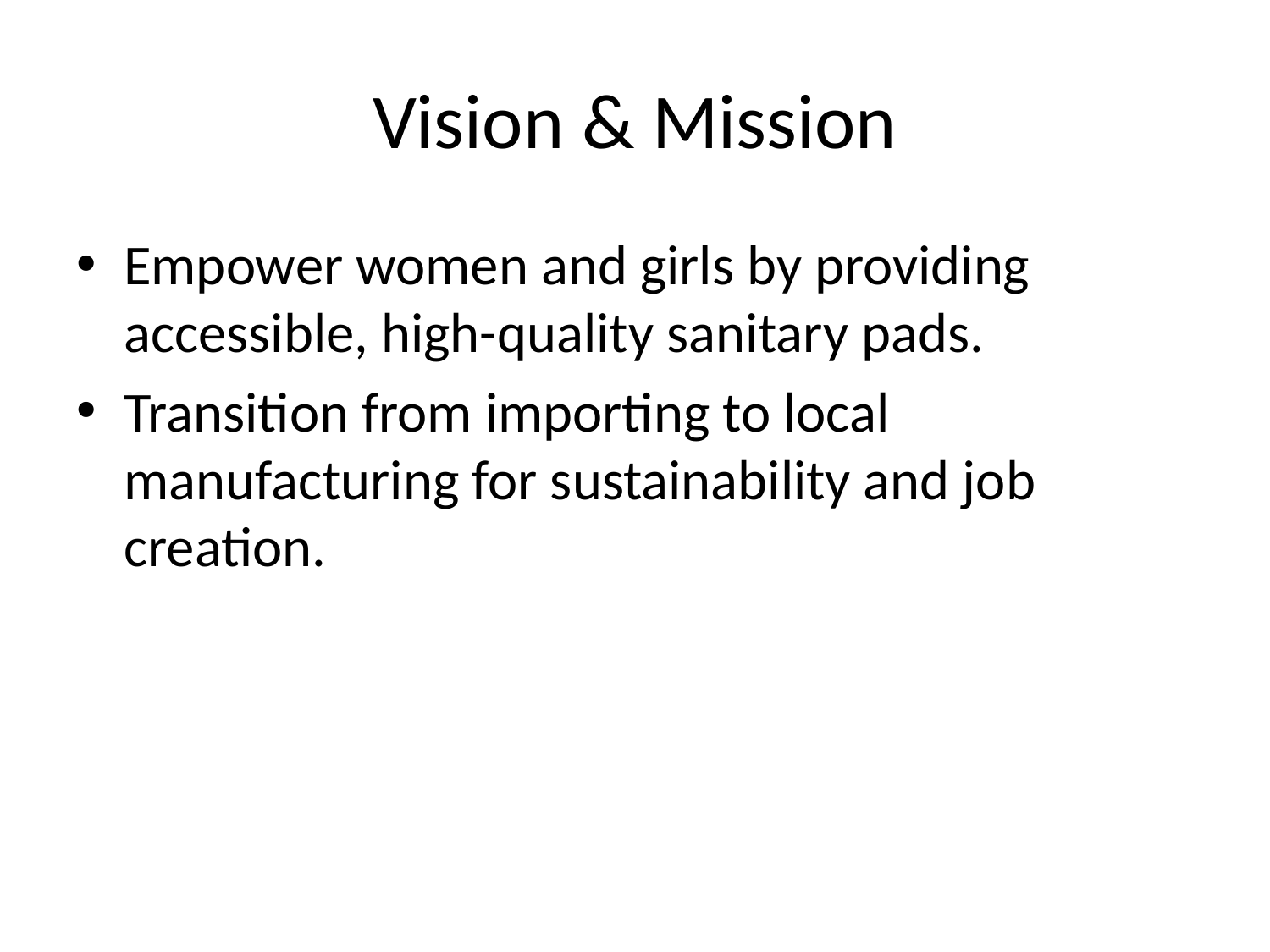

# Vision & Mission
Empower women and girls by providing accessible, high-quality sanitary pads.
Transition from importing to local manufacturing for sustainability and job creation.